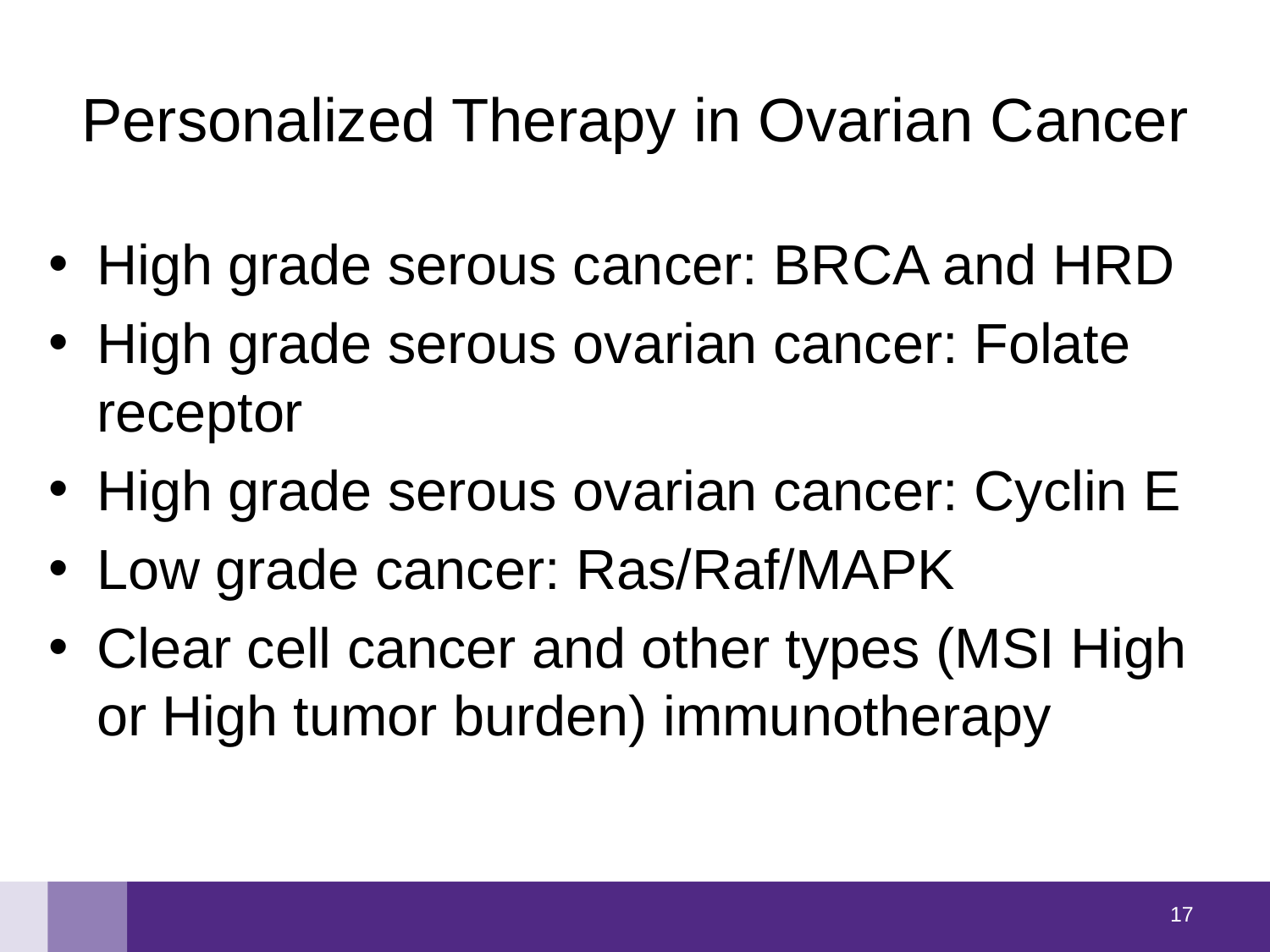

# Personalized Therapy in Ovarian Cancer
High grade serous cancer: BRCA and HRD
High grade serous ovarian cancer: Folate receptor
High grade serous ovarian cancer: Cyclin E
Low grade cancer: Ras/Raf/MAPK
Clear cell cancer and other types (MSI High or High tumor burden) immunotherapy
17